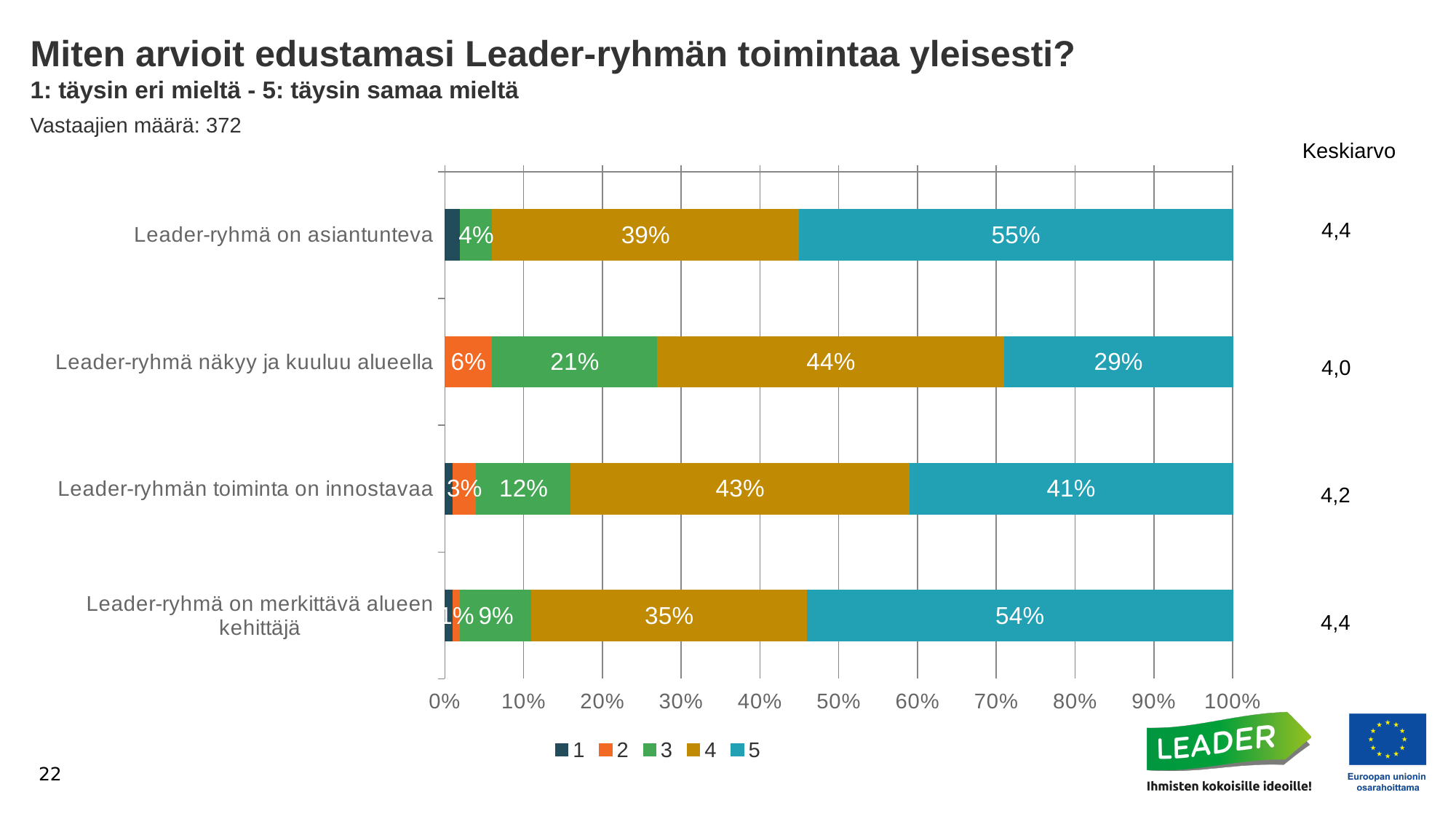

Miten arvioit edustamasi Leader-ryhmän toimintaa yleisesti?
1: täysin eri mieltä - 5: täysin samaa mieltä
Vastaajien määrä: 372
Keskiarvo

### Chart

| Category | 1 | 2 | 3 | 4 | 5 |
|---|---|---|---|---|---|
| Leader-ryhmä on asiantunteva | 0.02 | 0.0 | 0.04 | 0.39 | 0.55 |
| Leader-ryhmä näkyy ja kuuluu alueella | 0.0 | 0.06 | 0.21 | 0.44 | 0.29 |
| Leader-ryhmän toiminta on innostavaa | 0.01 | 0.03 | 0.12 | 0.43 | 0.41 |
| Leader-ryhmä on merkittävä alueen kehittäjä | 0.01 | 0.01 | 0.09 | 0.35 | 0.54 |
4,4
4,0
4,2
4,4